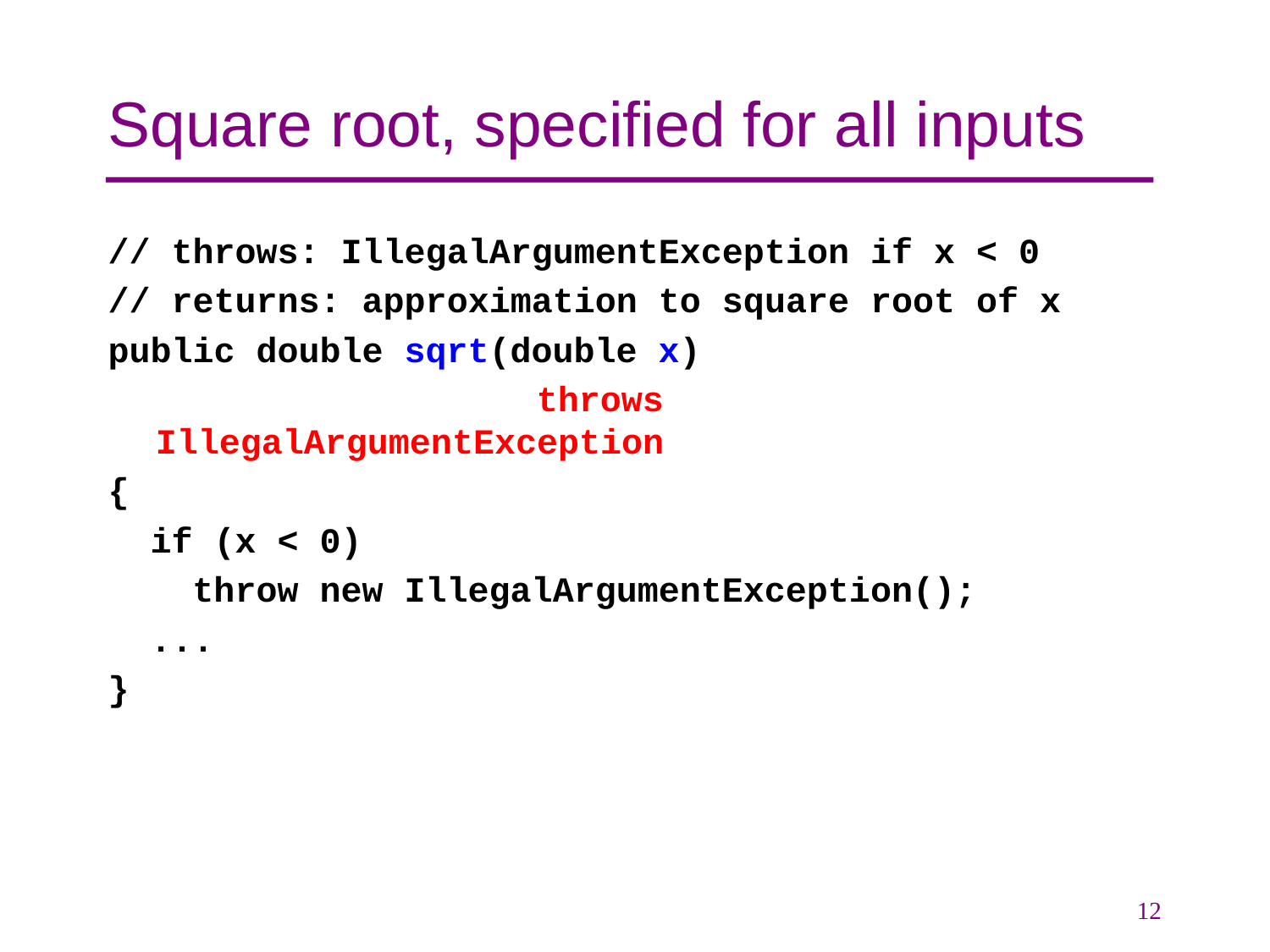

# Square root, specified for all inputs
// throws: IllegalArgumentException if x < 0
// returns: approximation to square root of x
public double sqrt(double x)
    			throws IllegalArgumentException
{
  if (x < 0)
    throw new IllegalArgumentException();
  ...
}

12